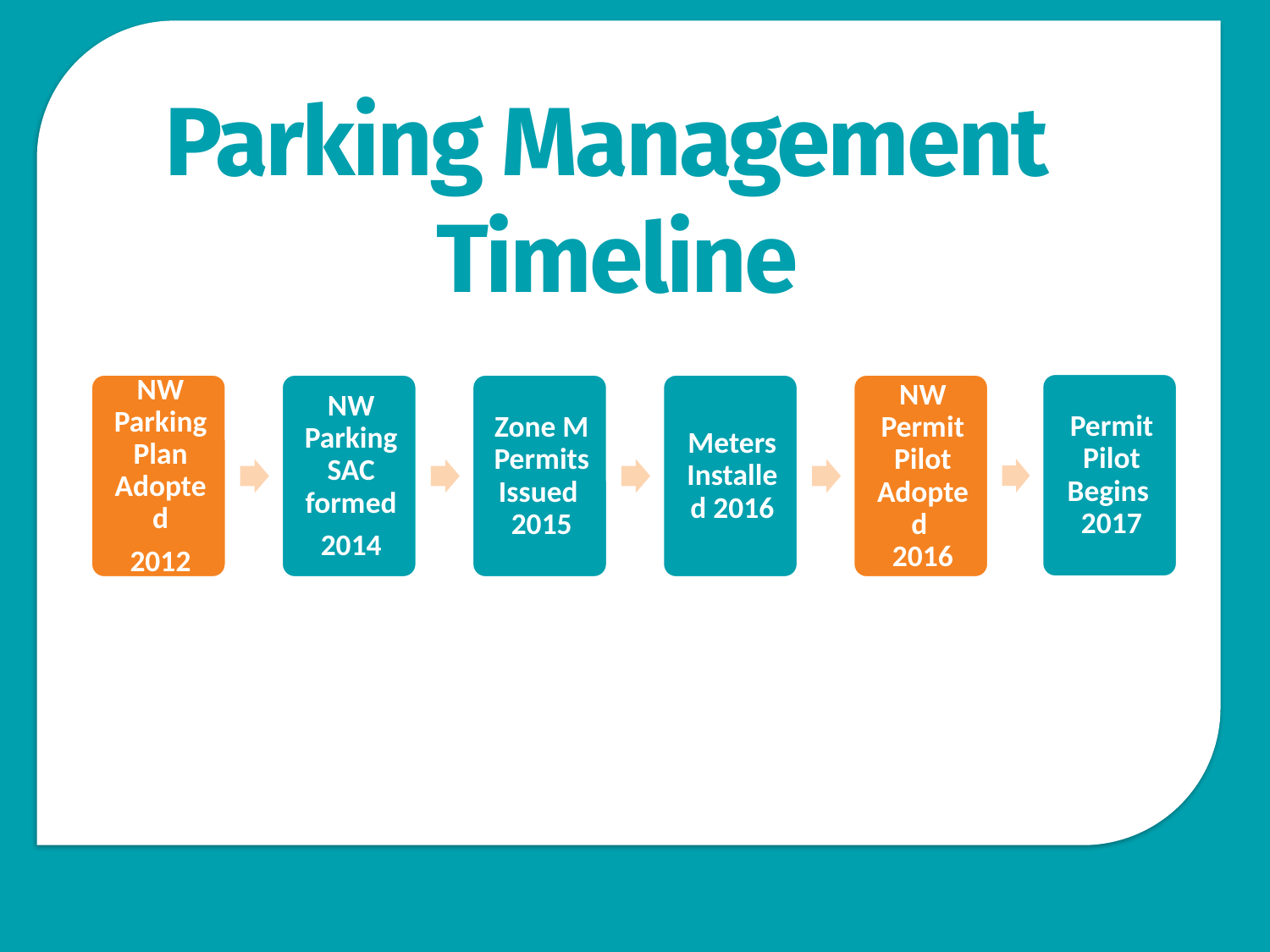

Parking Management
Timeline
NW Parking Plan Adopted
2012

NW Parking SAC formed
2014

Zone M Permits Issued
2015

Meters Installed 2016

NW Permit Pilot Adopted
2016

Permit Pilot Begins
2017